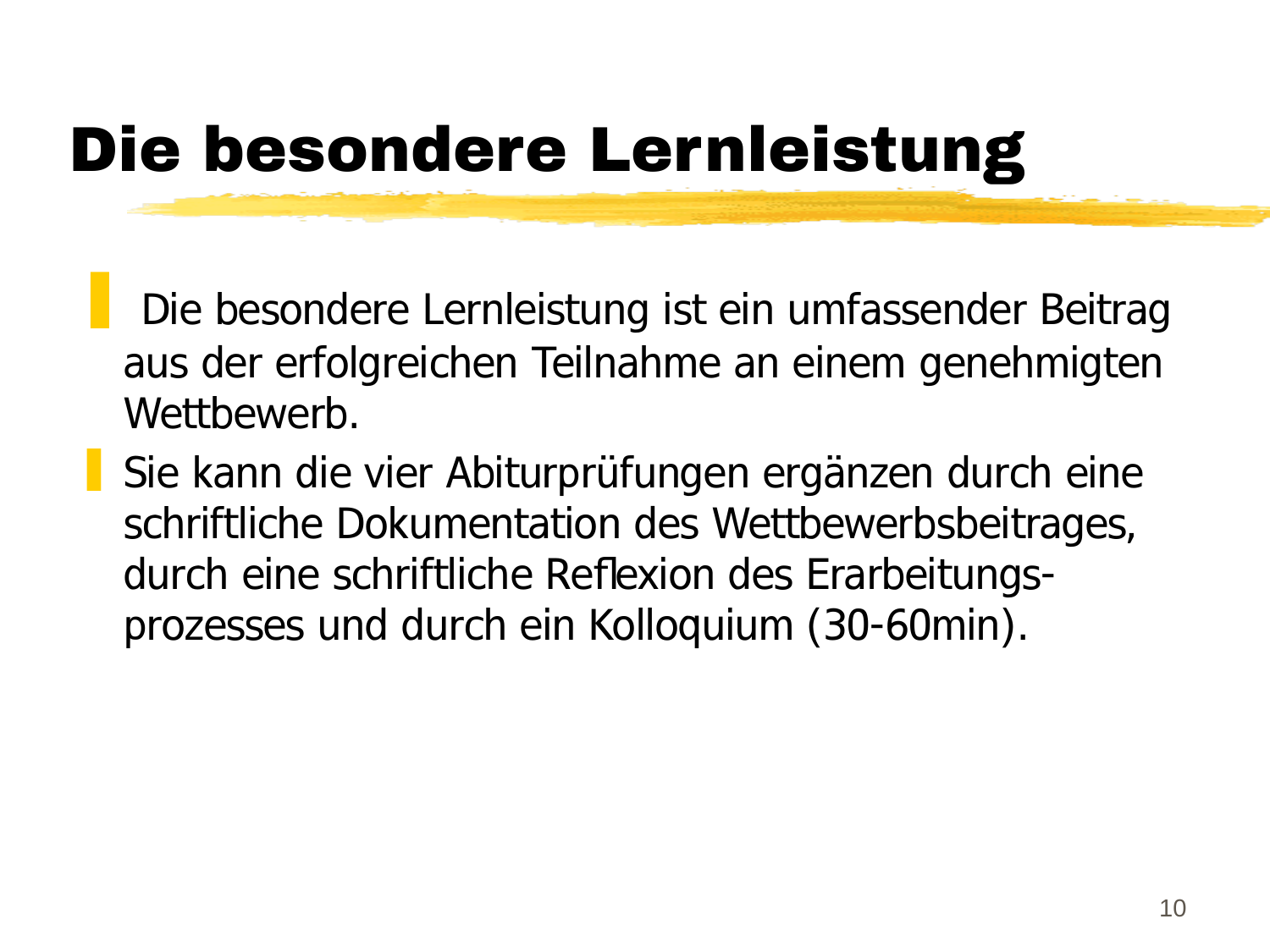

# Die besondere Lernleistung
 Die besondere Lernleistung ist ein umfassender Beitrag aus der erfolgreichen Teilnahme an einem genehmigten Wettbewerb.
Sie kann die vier Abiturprüfungen ergänzen durch eine schriftliche Dokumentation des Wettbewerbsbeitrages, durch eine schriftliche Reflexion des Erarbeitungs-prozesses und durch ein Kolloquium (30-60min).
10